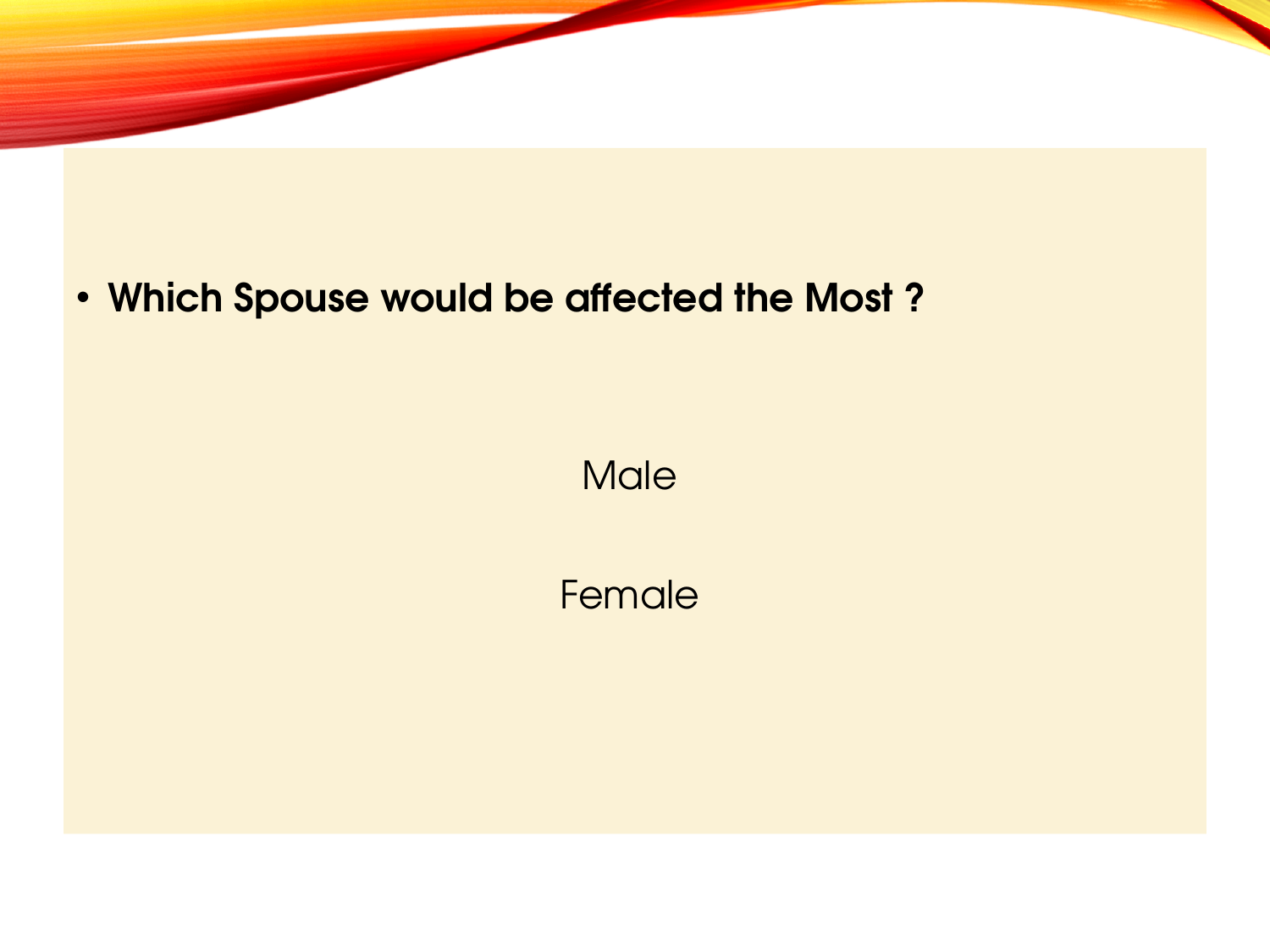

Which Spouse would be affected the Most ?

Male

Female